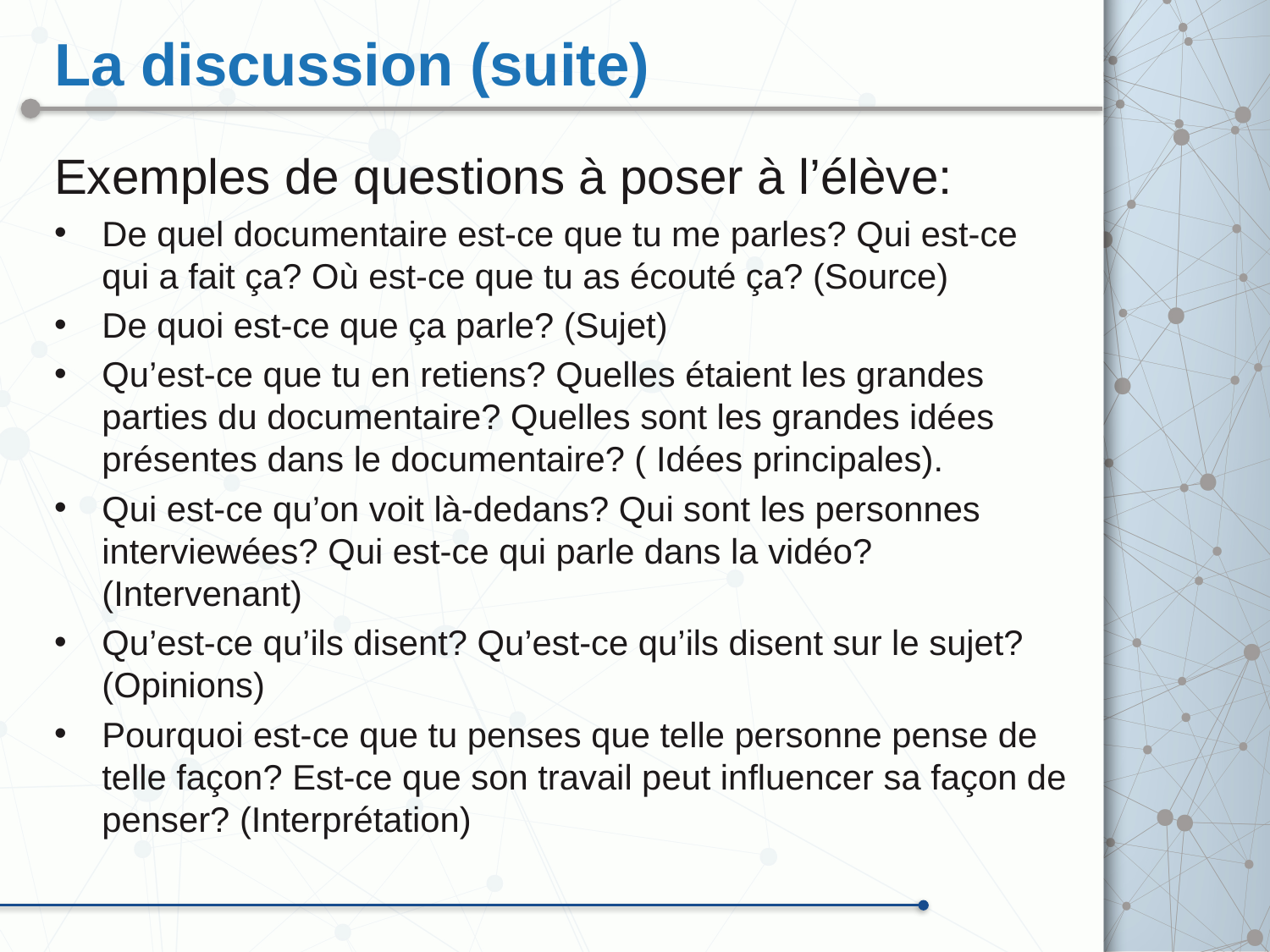

# La discussion (suite)
Exemples de questions à poser à l’élève:
De quel documentaire est-ce que tu me parles? Qui est-ce qui a fait ça? Où est-ce que tu as écouté ça? (Source)
De quoi est-ce que ça parle? (Sujet)
Qu’est-ce que tu en retiens? Quelles étaient les grandes parties du documentaire? Quelles sont les grandes idées présentes dans le documentaire? ( Idées principales).
Qui est-ce qu’on voit là-dedans? Qui sont les personnes interviewées? Qui est-ce qui parle dans la vidéo? (Intervenant)
Qu’est-ce qu’ils disent? Qu’est-ce qu’ils disent sur le sujet?  (Opinions)
Pourquoi est-ce que tu penses que telle personne pense de telle façon? Est-ce que son travail peut influencer sa façon de penser? (Interprétation)